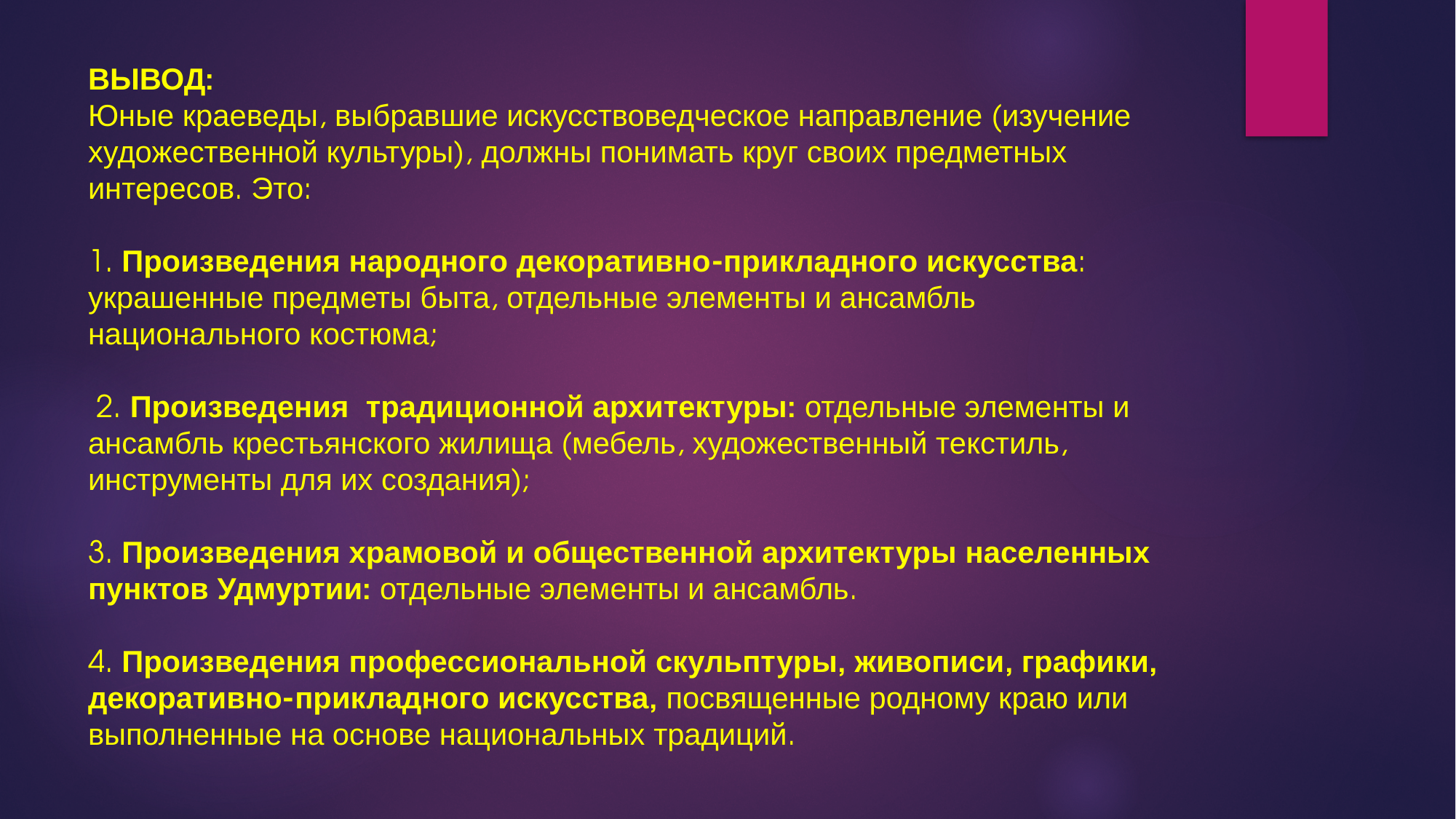

# ВЫВОД: Юные краеведы, выбравшие искусствоведческое направление (изучение художественной культуры), должны понимать круг своих предметных интересов. Это: 1. Произведения народного декоративно-прикладного искусства: украшенные предметы быта, отдельные элементы и ансамбль национального костюма; 2. Произведения  традиционной архитектуры: отдельные элементы и ансамбль крестьянского жилища (мебель, художественный текстиль, инструменты для их создания); 3. Произведения храмовой и общественной архитектуры населенных пунктов Удмуртии: отдельные элементы и ансамбль. 4. Произведения профессиональной скульптуры, живописи, графики, декоративно-прикладного искусства, посвященные родному краю или выполненные на основе национальных традиций.